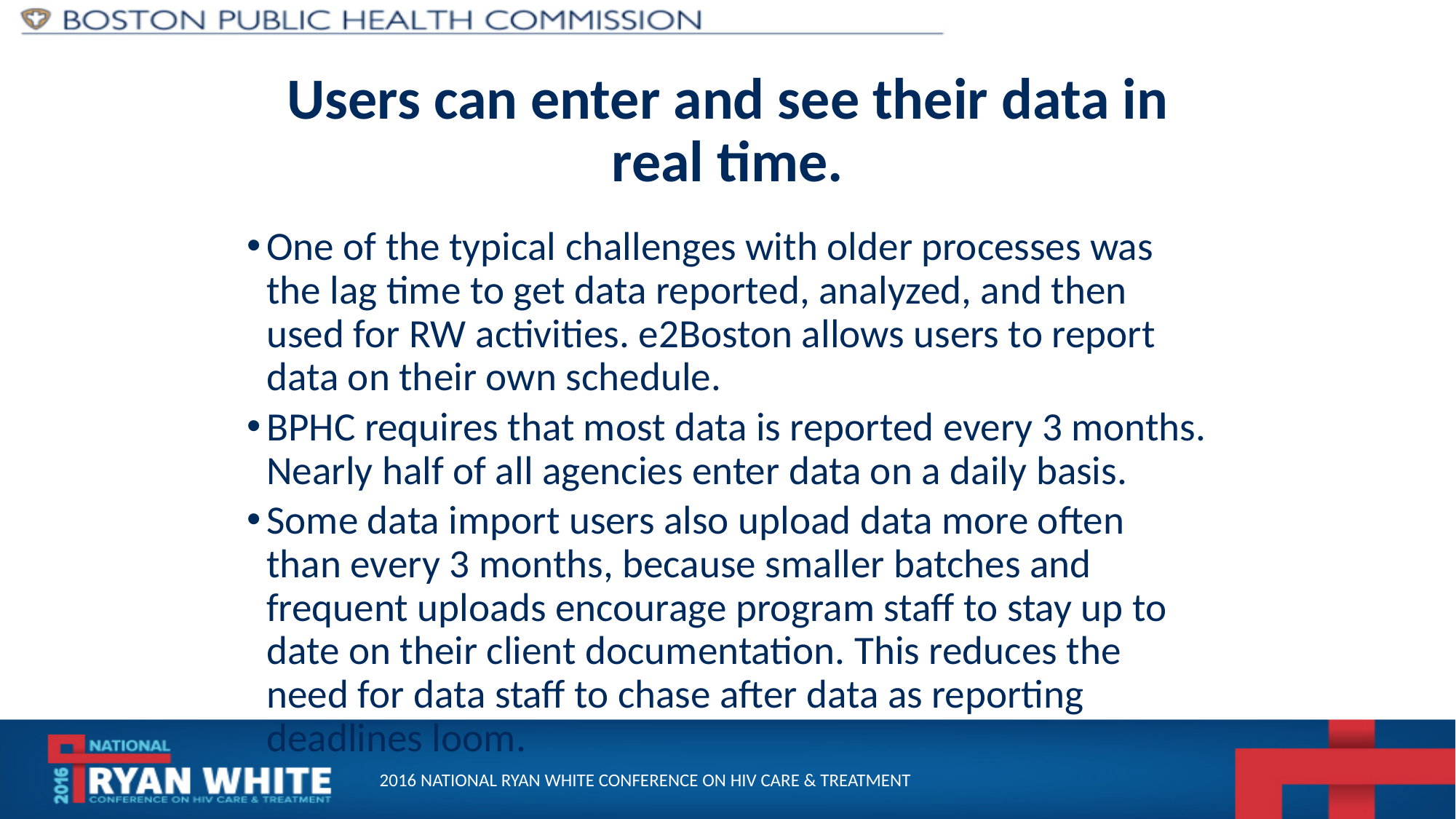

# Users can enter and see their data in real time.
One of the typical challenges with older processes was the lag time to get data reported, analyzed, and then used for RW activities. e2Boston allows users to report data on their own schedule.
BPHC requires that most data is reported every 3 months. Nearly half of all agencies enter data on a daily basis.
Some data import users also upload data more often than every 3 months, because smaller batches and frequent uploads encourage program staff to stay up to date on their client documentation. This reduces the need for data staff to chase after data as reporting deadlines loom.